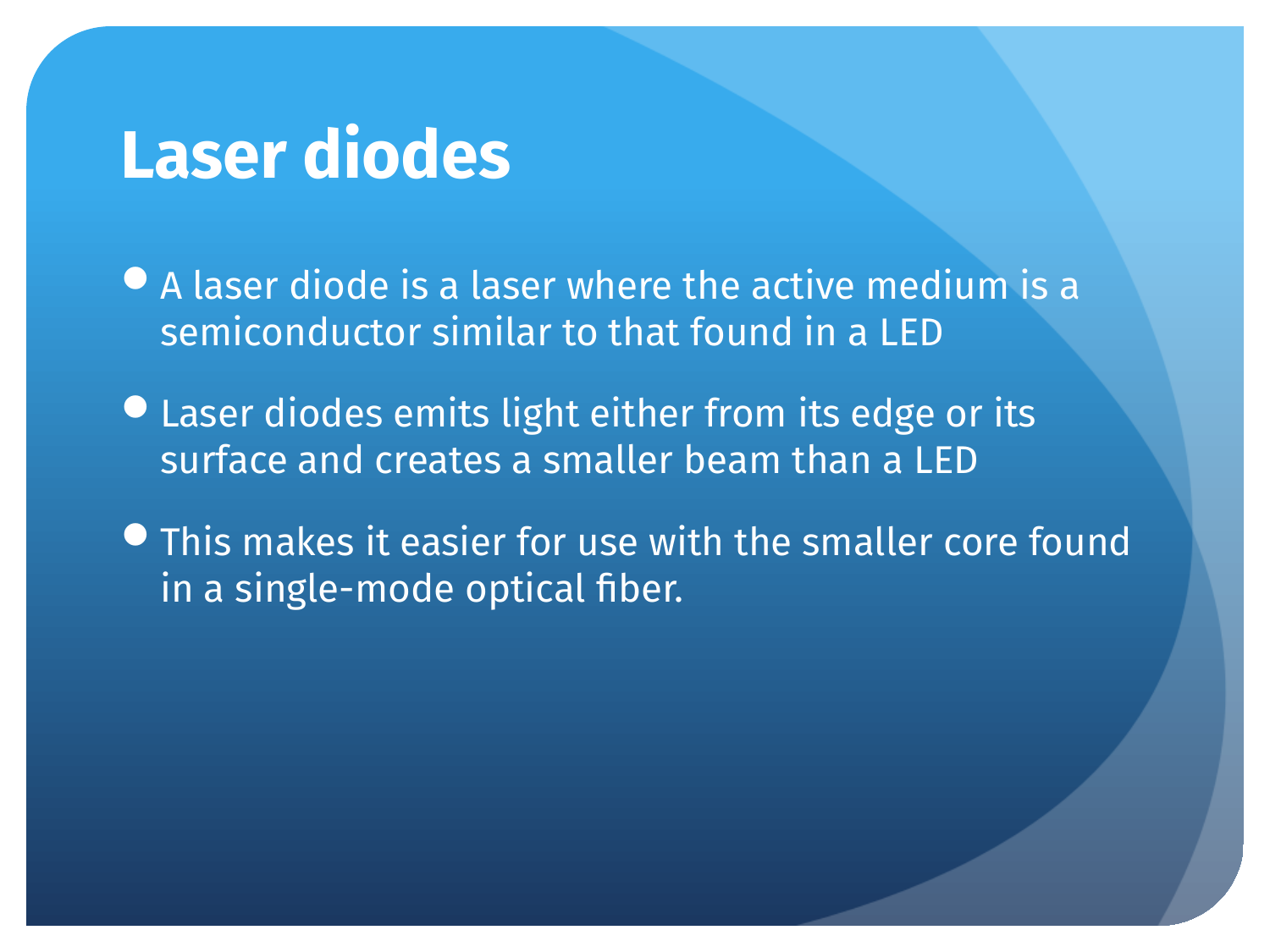

# Laser diodes
A laser diode is a laser where the active medium is a semiconductor similar to that found in a LED
Laser diodes emits light either from its edge or its surface and creates a smaller beam than a LED
This makes it easier for use with the smaller core found in a single-mode optical fiber.